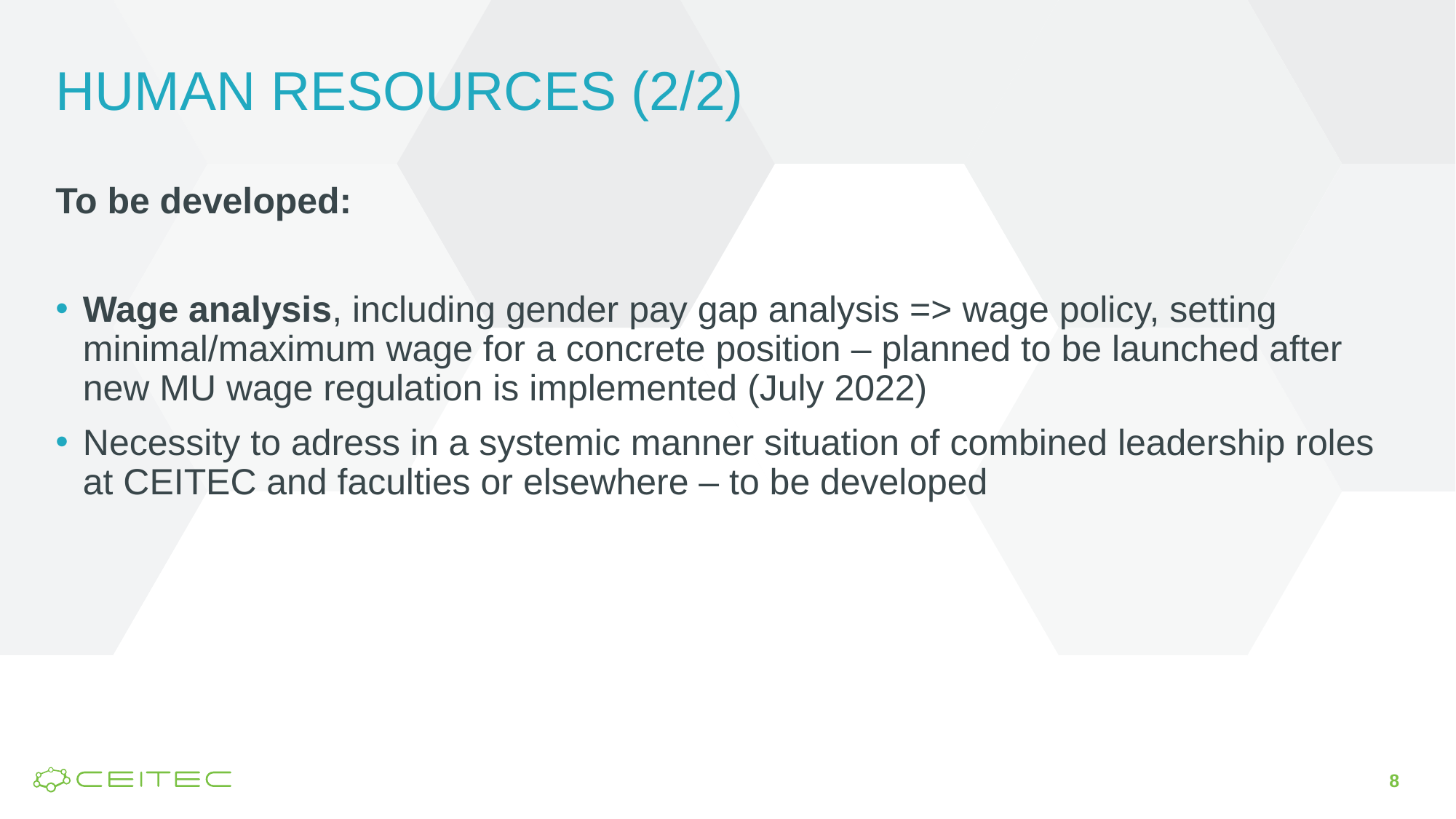

# HUMAN RESOURCES (2/2)
To be developed:

Wage analysis, including gender pay gap analysis => wage policy, setting minimal/maximum wage for a concrete position – planned to be launched after new MU wage regulation is implemented (July 2022)
Necessity to adress in a systemic manner situation of combined leadership roles at CEITEC and faculties or elsewhere – to be developed

8